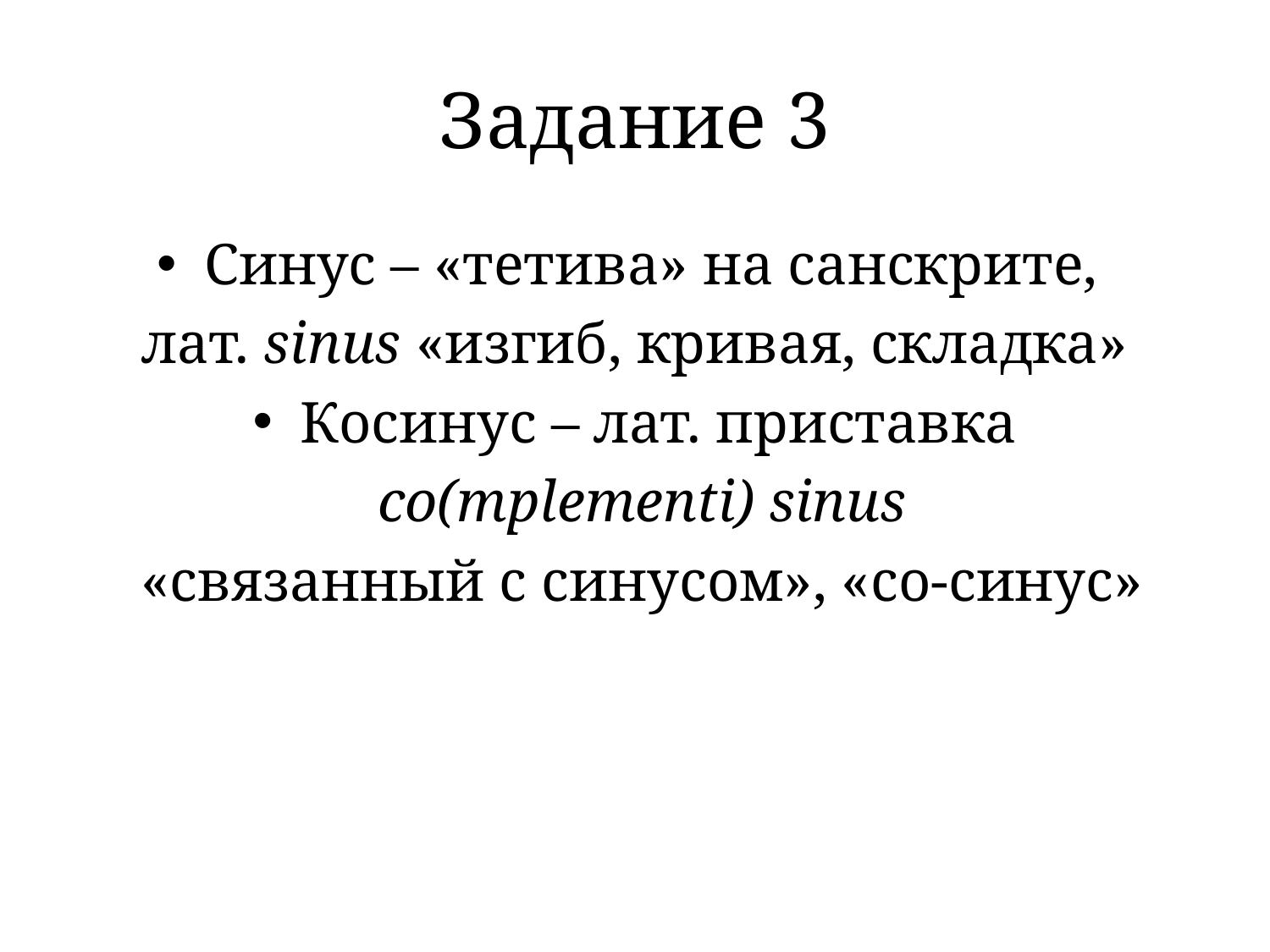

# Задание 3
Синус – «тетива» на санскрите,
лат. sinus «изгиб, кривая, складка»
Косинус – лат. приставка
 co(mplementi) sinus
 «связанный с синусом», «со-синус»